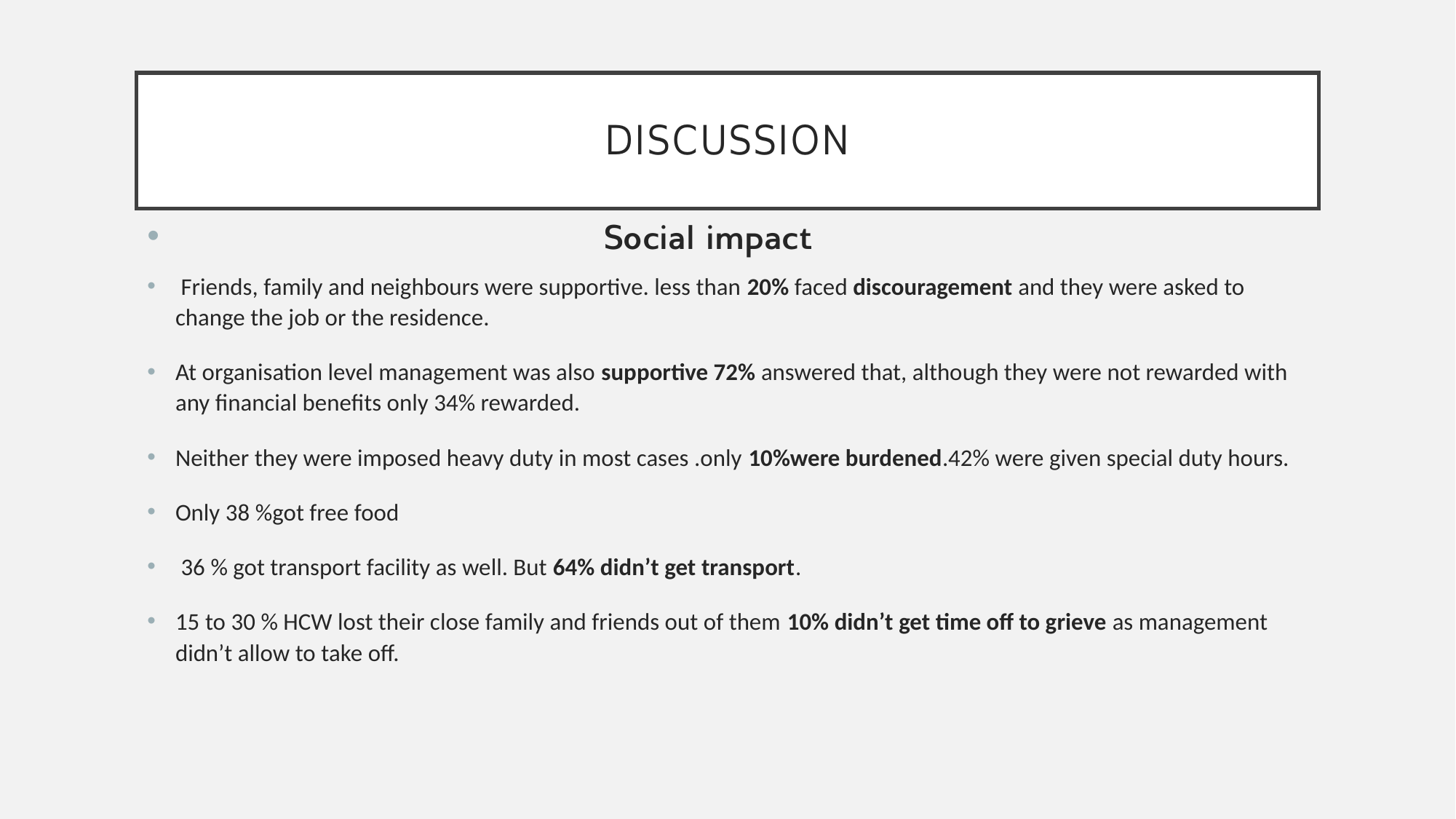

# discussion
                                      Social impact
 Friends, family and neighbours were supportive. less than 20% faced discouragement and they were asked to change the job or the residence.
At organisation level management was also supportive 72% answered that, although they were not rewarded with any financial benefits only 34% rewarded.
Neither they were imposed heavy duty in most cases .only 10%were burdened.42% were given special duty hours.
Only 38 %got free food
 36 % got transport facility as well. But 64% didn’t get transport.
15 to 30 % HCW lost their close family and friends out of them 10% didn’t get time off to grieve as management didn’t allow to take off.